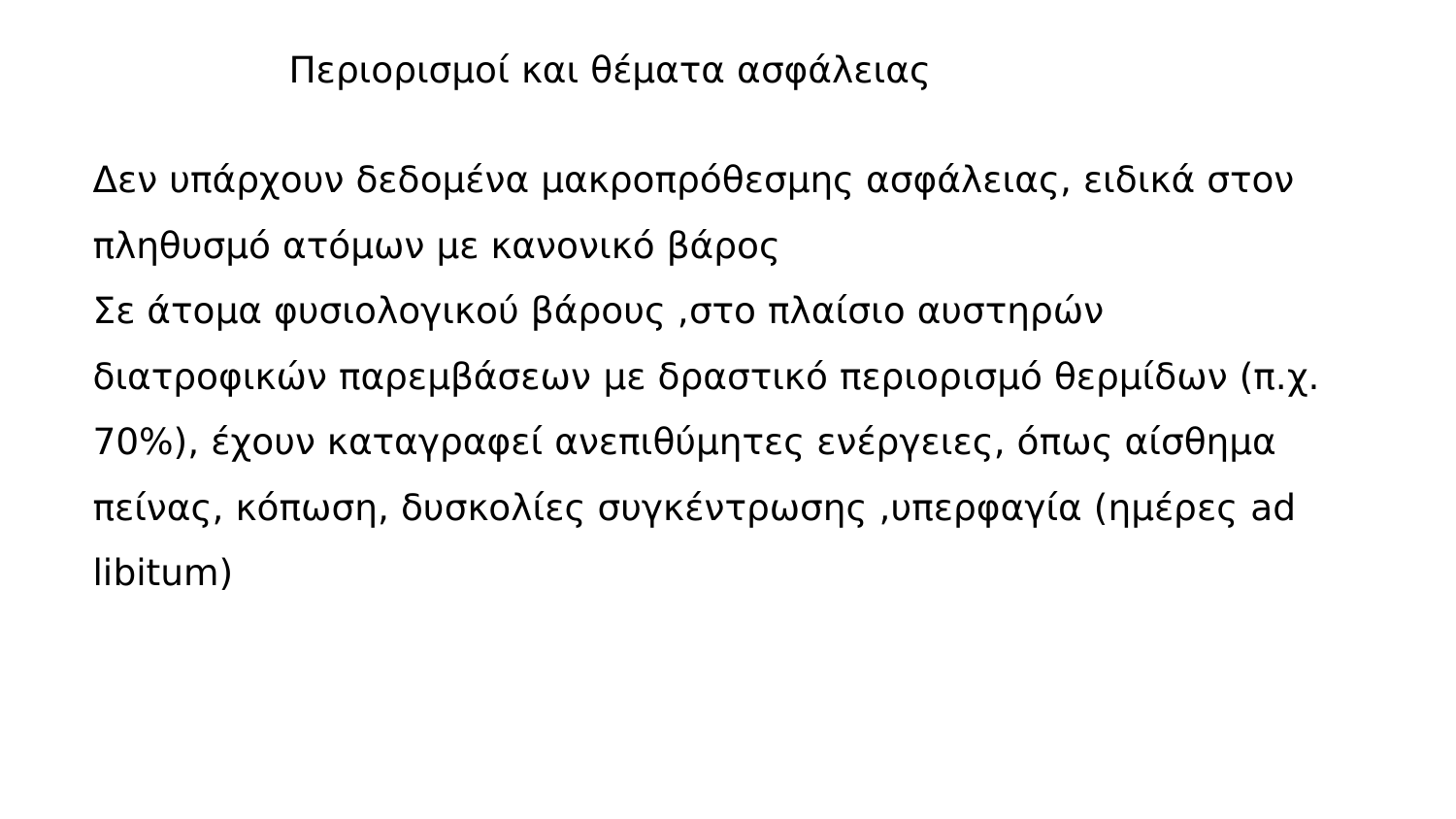

# Περιορισμοί και θέματα ασφάλειας
Δεν υπάρχουν δεδομένα μακροπρόθεσμης ασφάλειας, ειδικά στον πληθυσμό ατόμων με κανονικό βάρος
Σε άτομα φυσιολογικού βάρους ,στο πλαίσιο αυστηρών διατροφικών παρεμβάσεων με δραστικό περιορισμό θερμίδων (π.χ. 70%), έχουν καταγραφεί ανεπιθύμητες ενέργειες, όπως αίσθημα πείνας, κόπωση, δυσκολίες συγκέντρωσης ,υπερφαγία (ημέρες ad libitum)